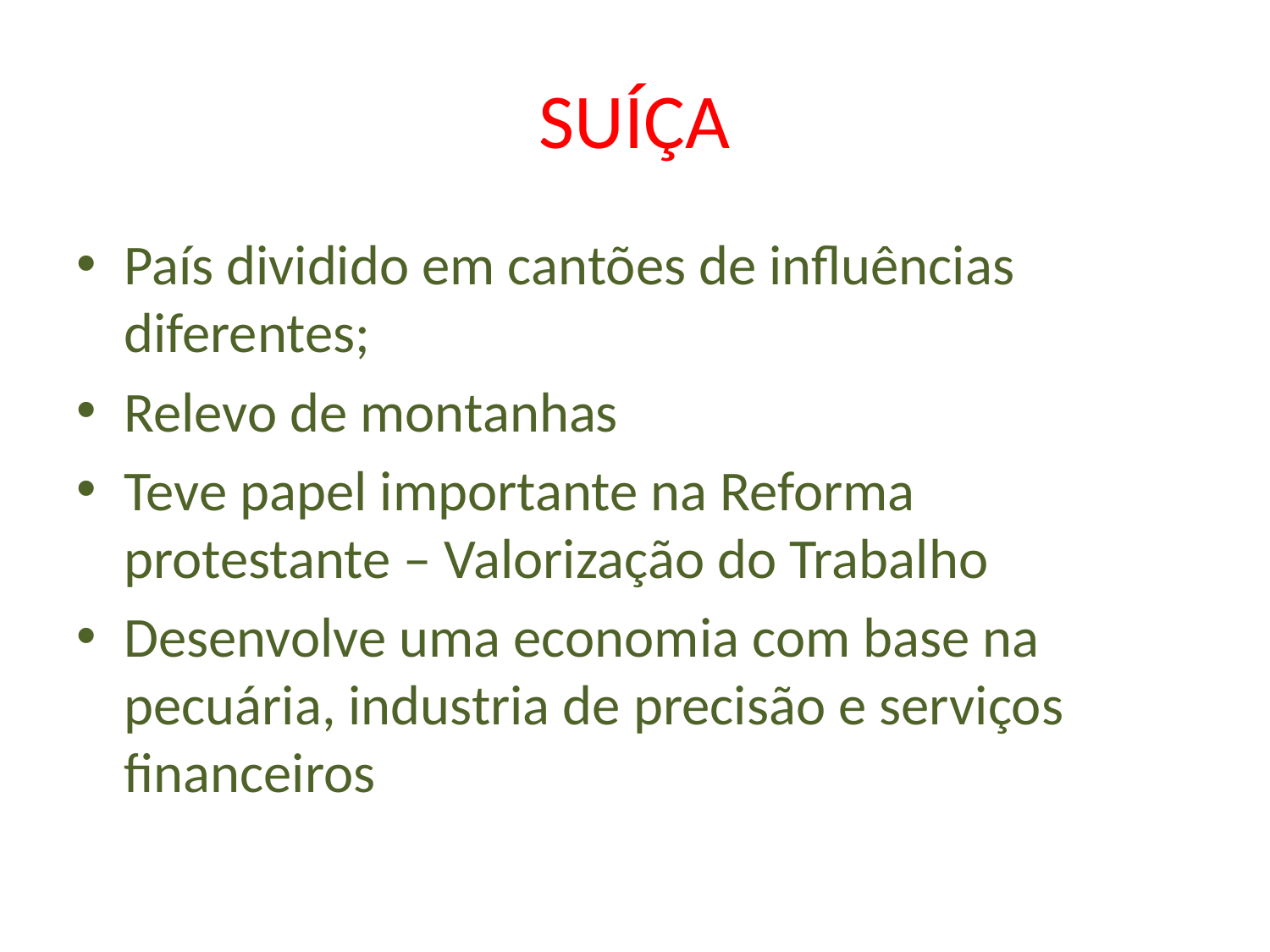

# SUÍÇA
País dividido em cantões de influências diferentes;
Relevo de montanhas
Teve papel importante na Reforma protestante – Valorização do Trabalho
Desenvolve uma economia com base na pecuária, industria de precisão e serviços financeiros